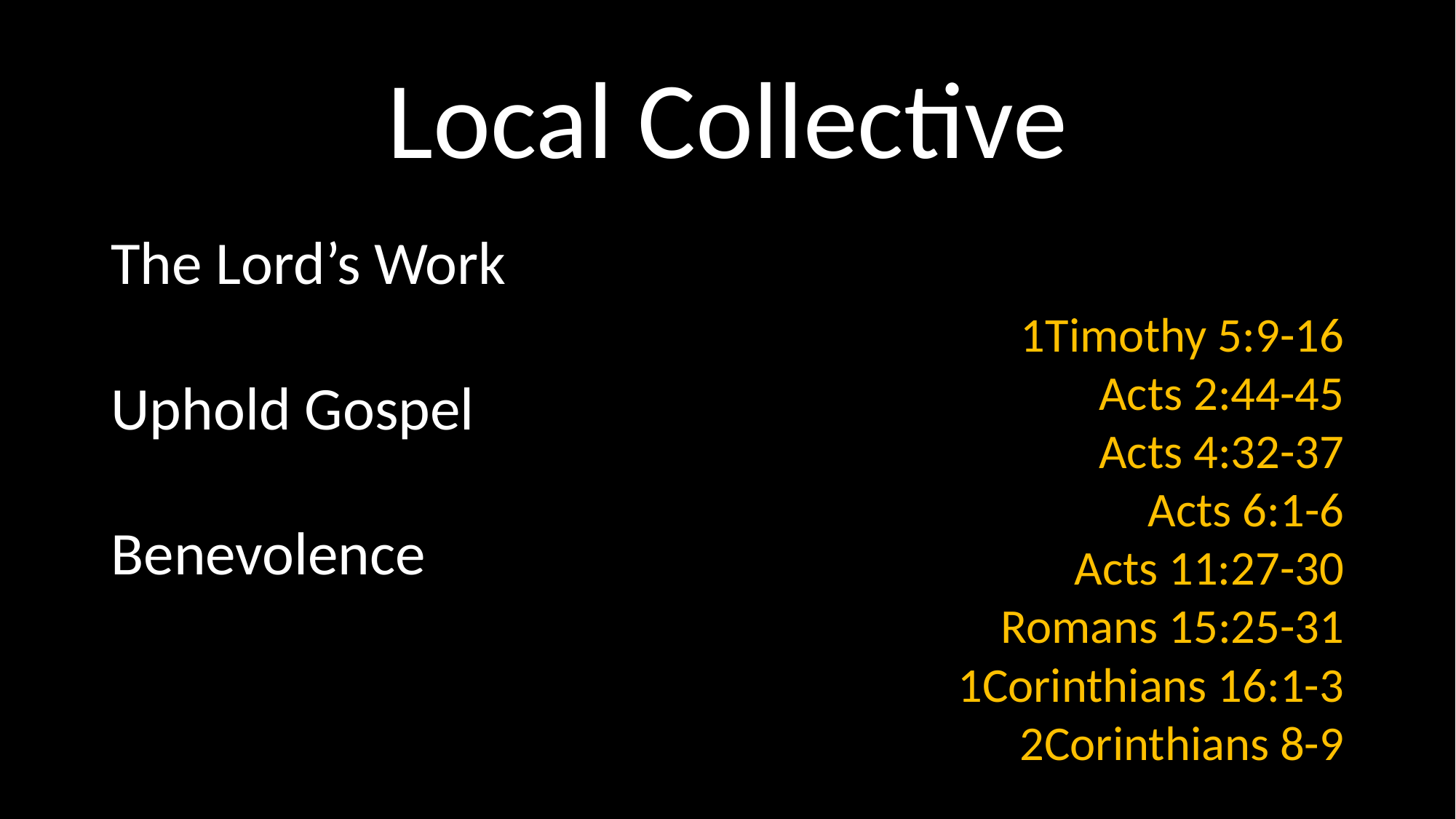

# Local Collective
The Lord’s Work
Uphold Gospel
Benevolence
1Timothy 5:9-16
Acts 2:44-45
Acts 4:32-37
Acts 6:1-6
Acts 11:27-30
Romans 15:25-31
1Corinthians 16:1-3
2Corinthians 8-9